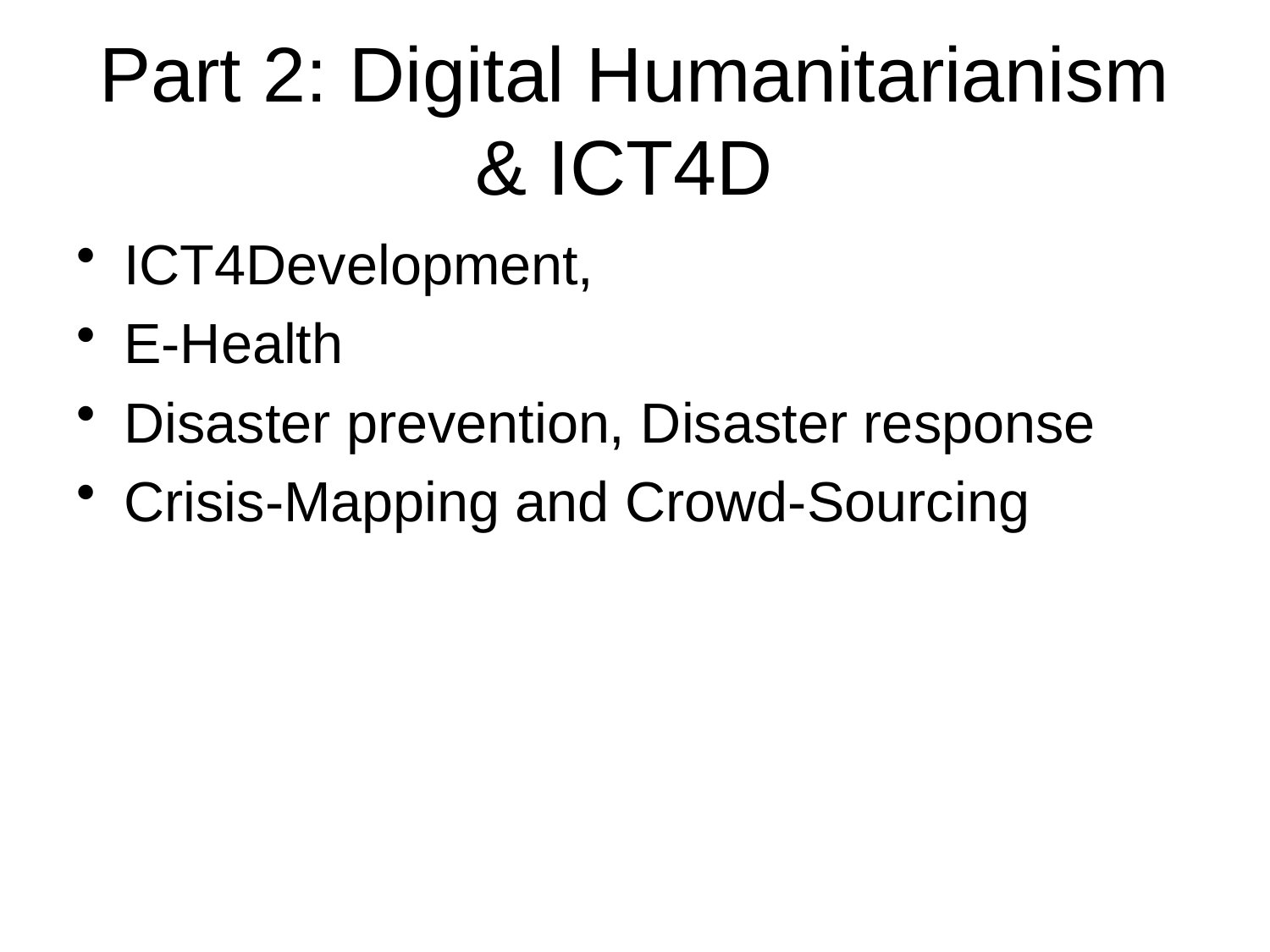

# Part 2: Digital Humanitarianism & ICT4D
ICT4Development,
E-Health
Disaster prevention, Disaster response
Crisis-Mapping and Crowd-Sourcing